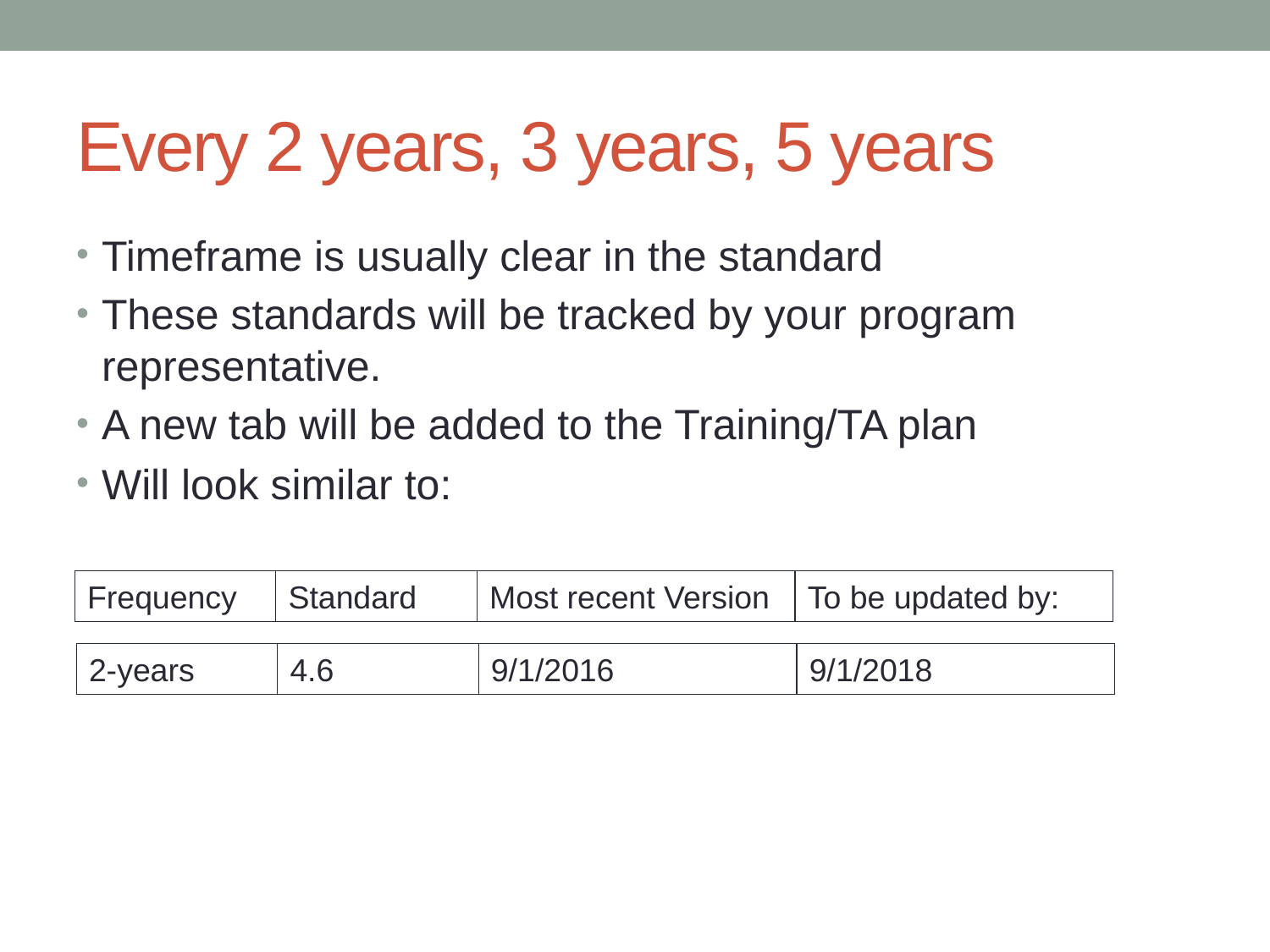

# Every 2 years, 3 years, 5 years
Timeframe is usually clear in the standard
These standards will be tracked by your program representative.
A new tab will be added to the Training/TA plan
Will look similar to:

Frequency
Standard
Most recent Version
To be updated by:
2-years
4.6
9/1/2016
9/1/2018